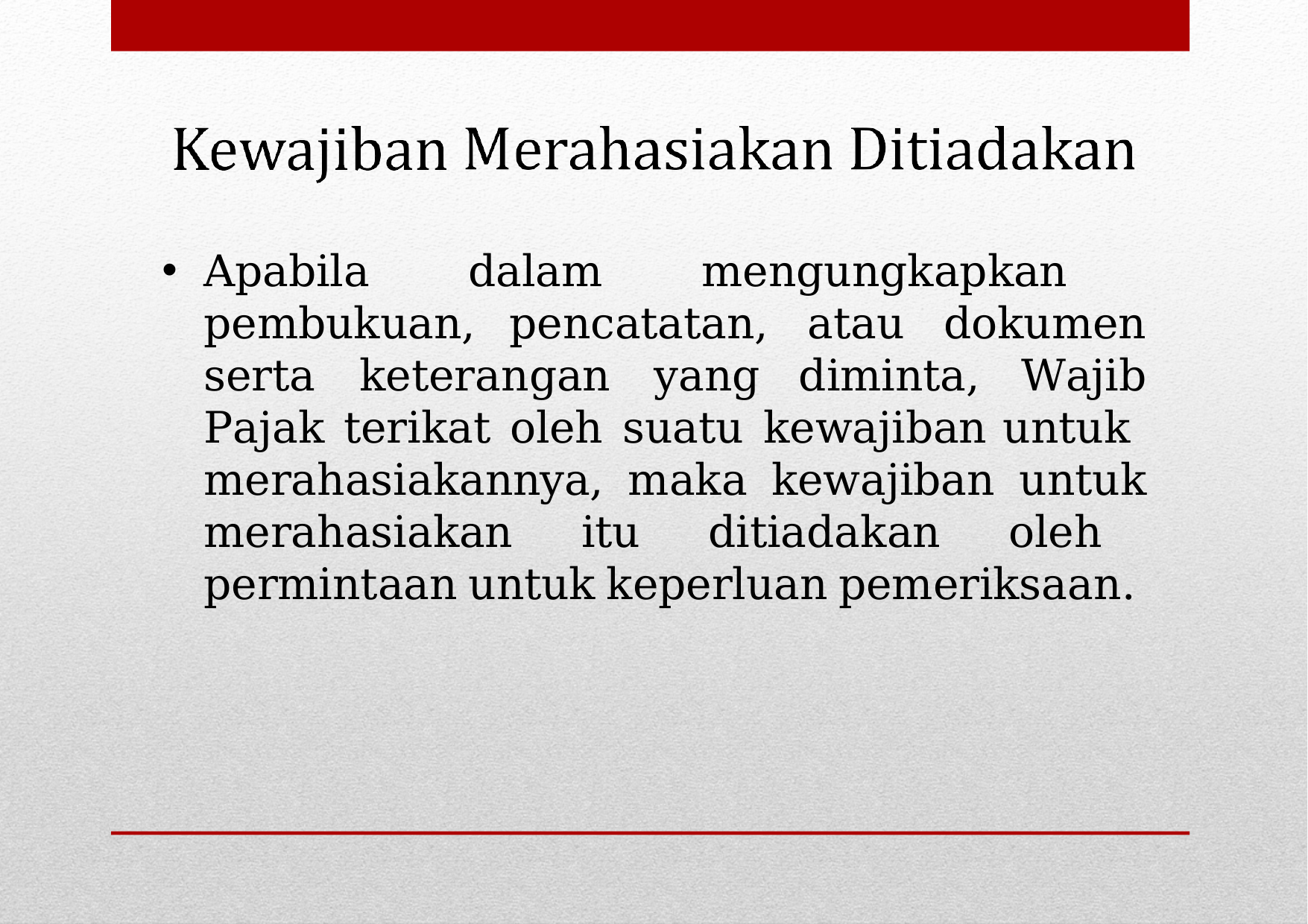

Apabila     dalam     mengungkapkan     pembukuan, pencatatan, atau dokumen serta keterangan yang diminta, Wajib Pajak terikat oleh suatu kewajiban untuk  merahasiakannya,  maka  kewajiban  untuk merahasiakan   itu   ditiadakan   oleh   permintaan untuk keperluan pemeriksaan.